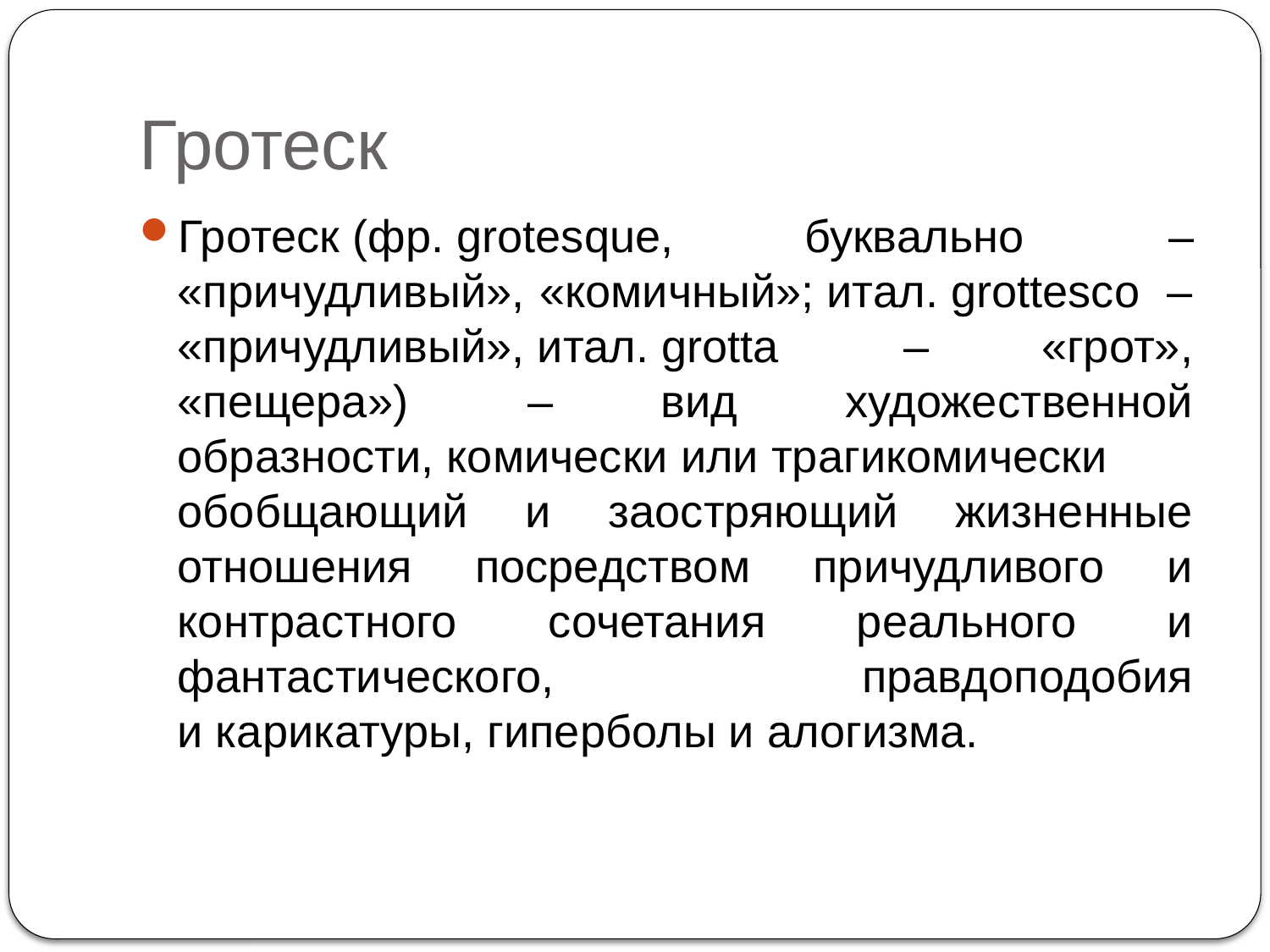

# Гротеск
Гротеск (фр. grotesque, буквально  – «причудливый», «комичный»; итал. grottesco  – «причудливый», итал. grotta  – «грот», «пещера»)  – вид художественной образности, комически или трагикомически обобщающий и заостряющий жизненные отношения посредством причудливого и контрастного сочетания реального и фантастического, правдоподобия и карикатуры, гиперболы и алогизма.